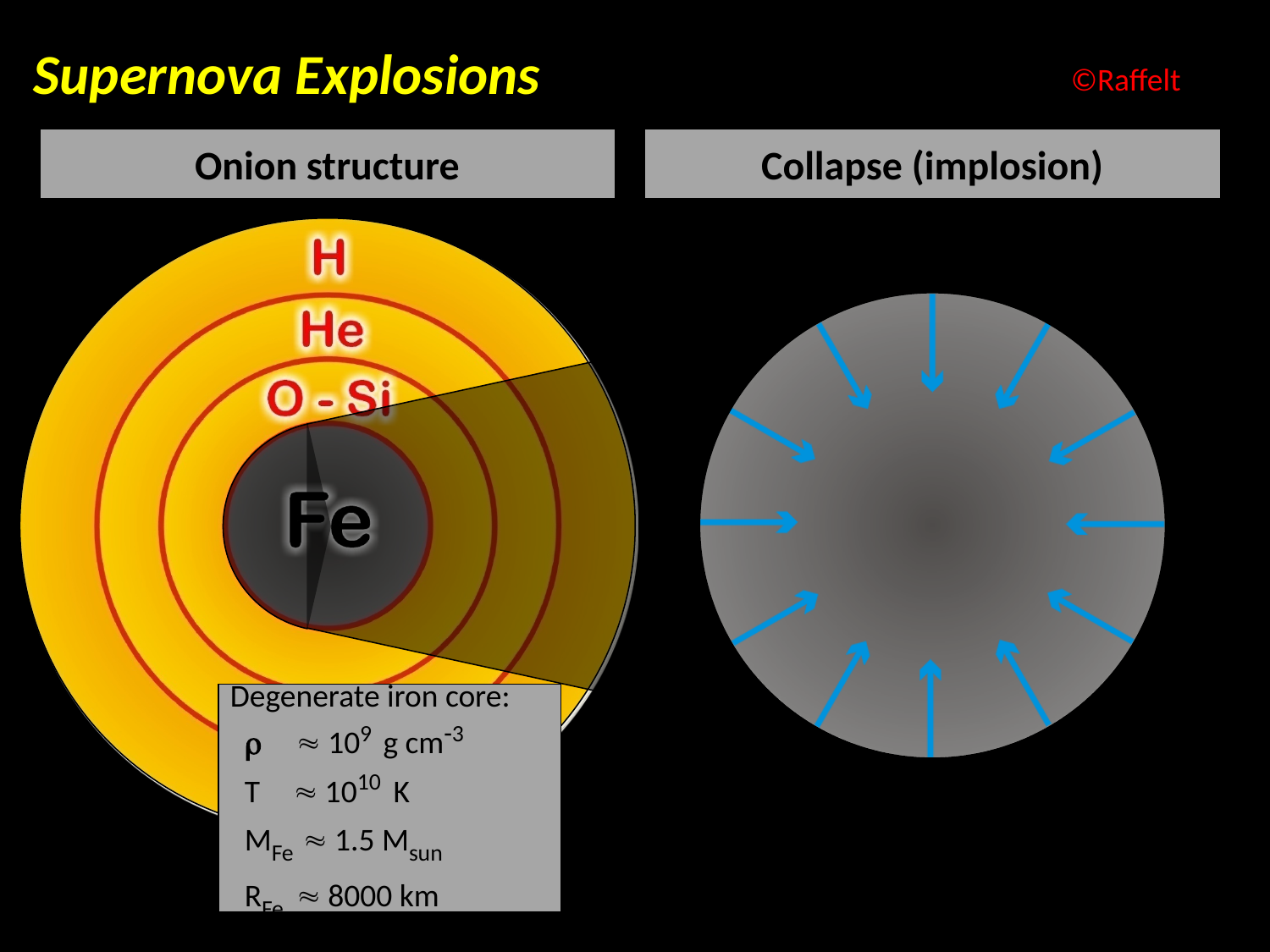

Supernova Explosions
©Raffelt
©Raffelt

Onion structure

Main-sequence star

Hydrogen Burning
Collapse (implosion)

Helium-burning star

Helium
Burning
Hydrogen
Burning
Degenerate iron core:
  ρ     ≈ 109  g cm−3
  T     ≈ 1010  K
  MFe  ≈ 1.5 Msun
  RFe   ≈ 8000 km